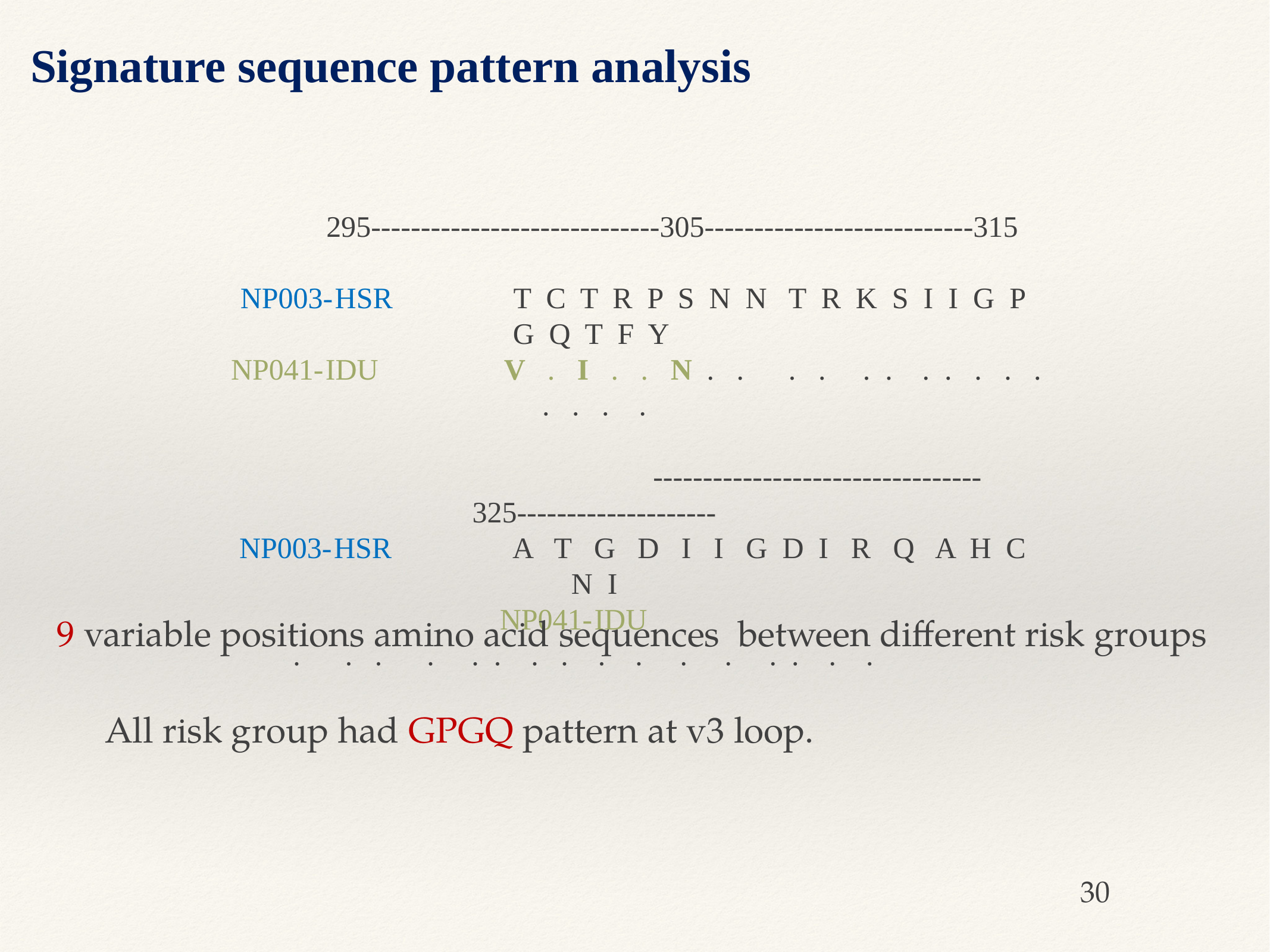

Signature sequence pattern analysis

		295-----------------------------305---------------------------315
NP003-	HSR		T  C  T  R  P  S  N  N   T  R  K  S  I  I  G  P  G  Q  T  F  Y
NP041-	IDU		V   .   I   .   .   N  .   .      .   .     .  .    .  .   .   .   .     .   .   .    .

                                       	---------------------------------325--------------------
NP003-	HSR		A   T   G   D   I   I   G  D  I   R   Q   A  H  C  N  I
NP041-	IDU		.      .   .      .     .  .    .   .    .    .     .     .     .  .    .    .

9 variable positions amino acid sequences  between different risk groups
All risk group had GPGQ pattern at v3 loop.
30